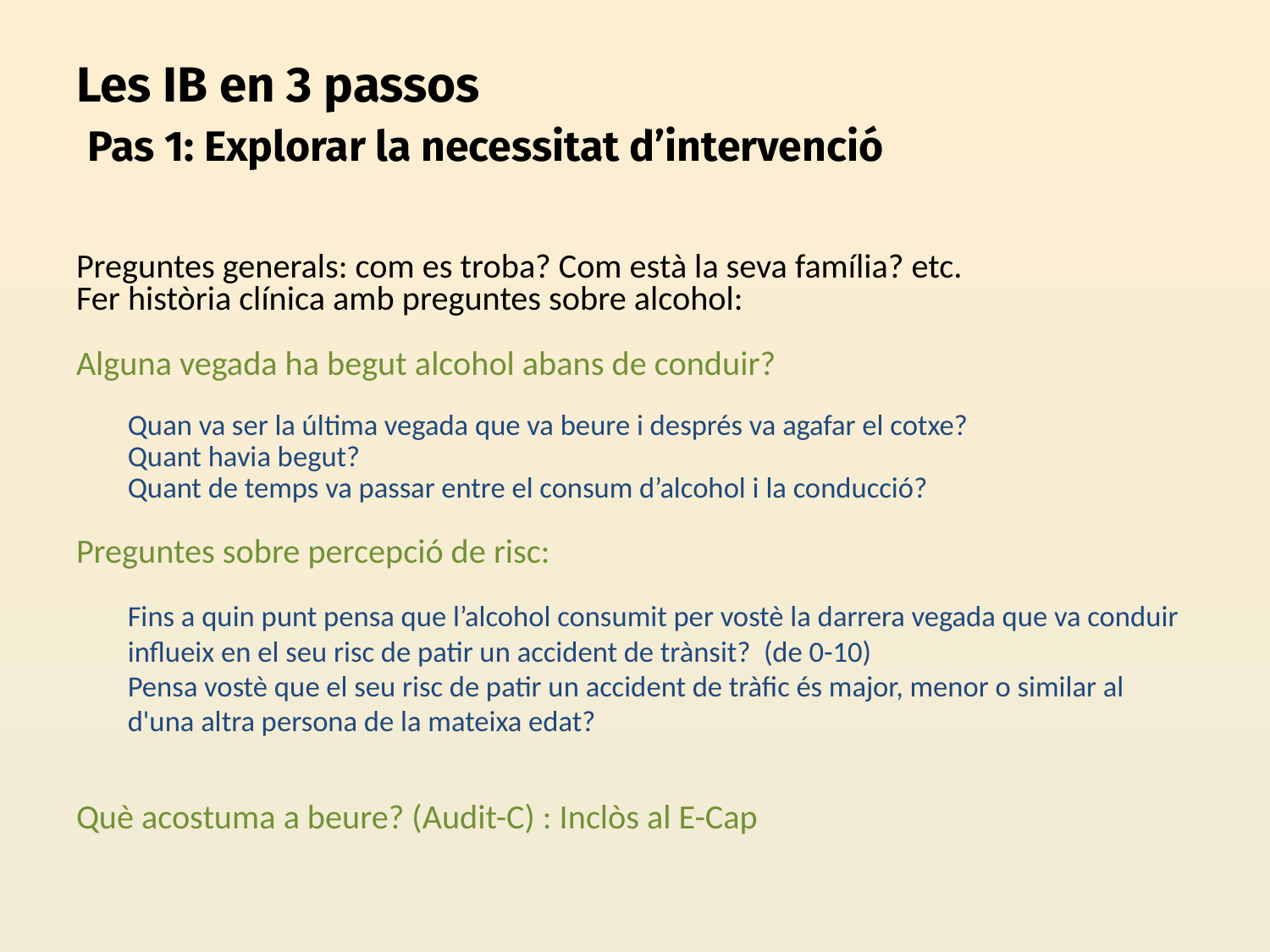

# Les IB en 3 passos Pas 1: Explorar la necessitat d’intervenció

Preguntes generals: com es troba? Com està la seva família? etc.
Fer història clínica amb preguntes sobre alcohol:

Alguna vegada ha begut alcohol abans de conduir?

Quan va ser la última vegada que va beure i després va agafar el cotxe?
Quant havia begut?
Quant de temps va passar entre el consum d’alcohol i la conducció?

Preguntes sobre percepció de risc:

Fins a quin punt pensa que l’alcohol consumit per vostè la darrera vegada que va conduir influeix en el seu risc de patir un accident de trànsit?  (de 0-10)
Pensa vostè que el seu risc de patir un accident de tràfic és major, menor o similar al d'una altra persona de la mateixa edat?

Què acostuma a beure? (Audit-C) : Inclòs al E-Cap